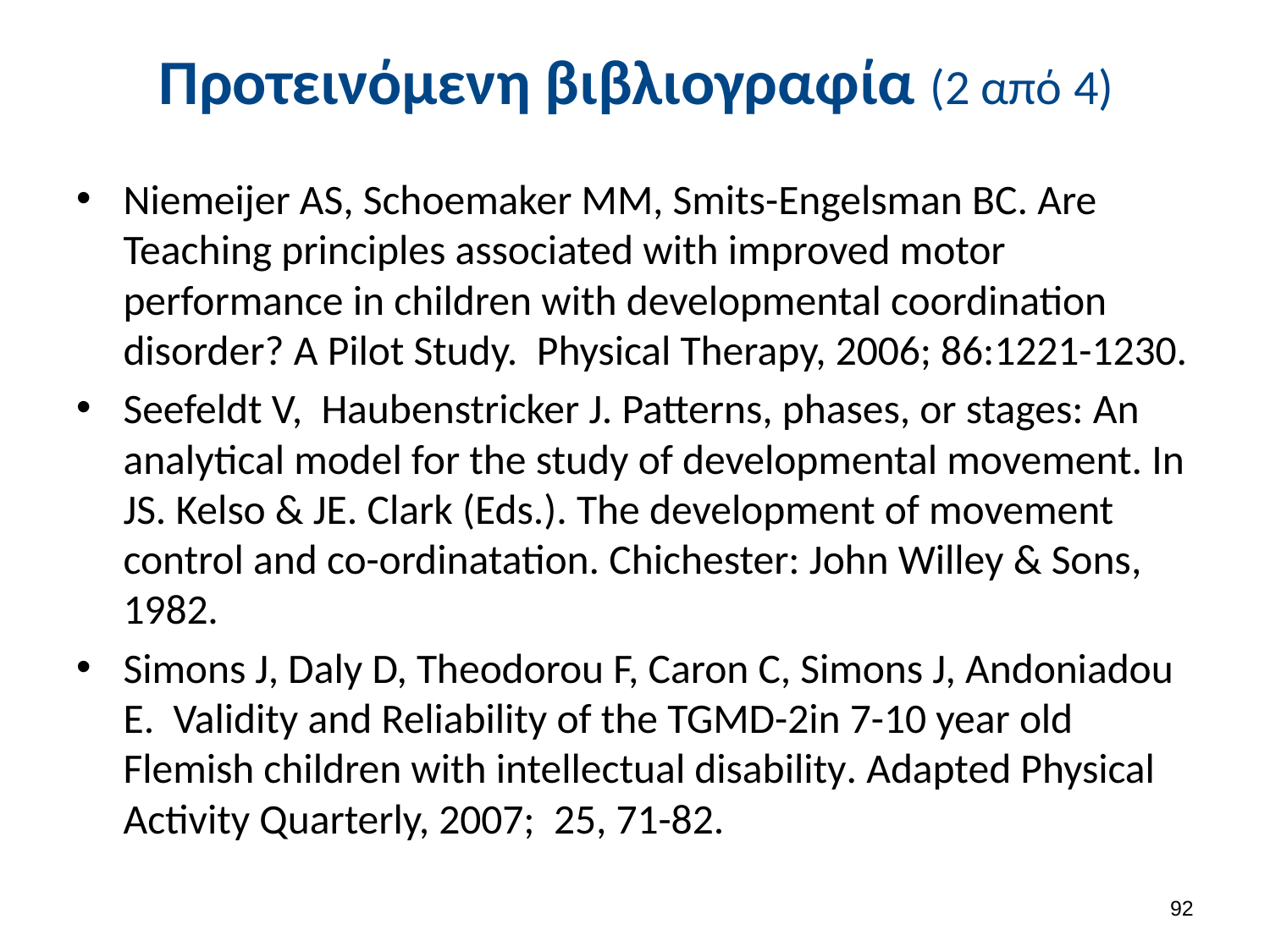

# Προτεινόμενη βιβλιογραφία (2 από 4)
Niemeijer AS, Schoemaker MM, Smits-Engelsman BC. Are Teaching principles associated with improved motor performance in children with developmental coordination disorder? A Pilot Study.  Physical Therapy, 2006; 86:1221-1230.
Seefeldt V,  Haubenstricker J. Patterns, phases, or stages: An analytical model for the study of developmental movement. In JS. Kelso & JE. Clark (Eds.). The development of movement control and co-ordinatation. Chichester: John Willey & Sons, 1982.
Simons J, Daly D, Theodorou F, Caron C, Simons J, Andoniadou E.  Validity and Reliability of the TGMD-2in 7-10 year old Flemish children with intellectual disability. Adapted Physical Activity Quarterly, 2007;  25, 71-82.

92